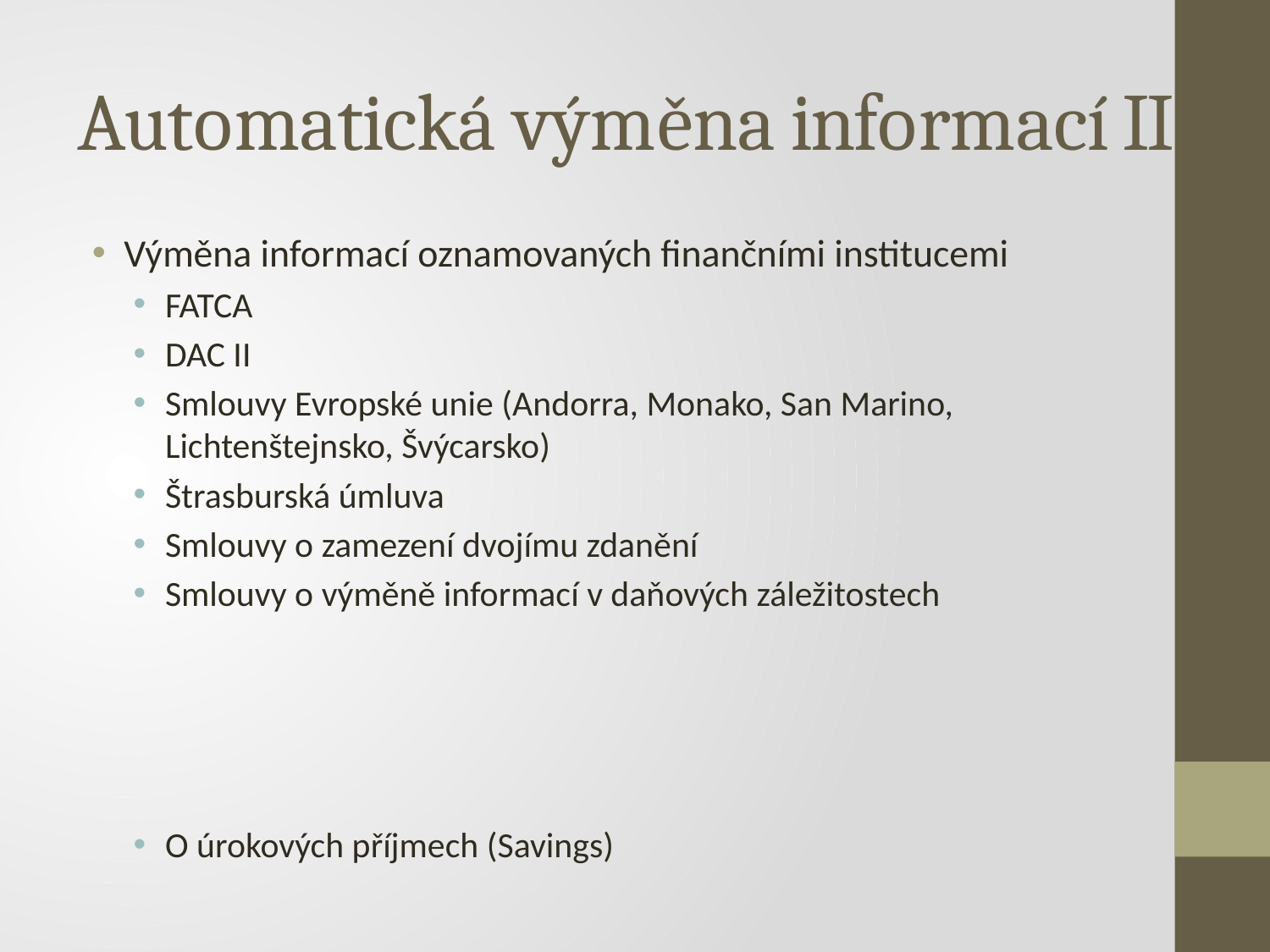

# Automatická výměna informací II
Výměna informací oznamovaných finančními institucemi
FATCA
DAC II
Smlouvy Evropské unie (Andorra, Monako, San Marino, Lichtenštejnsko, Švýcarsko)
Štrasburská úmluva
Smlouvy o zamezení dvojímu zdanění
Smlouvy o výměně informací v daňových záležitostech

O úrokových příjmech (Savings)